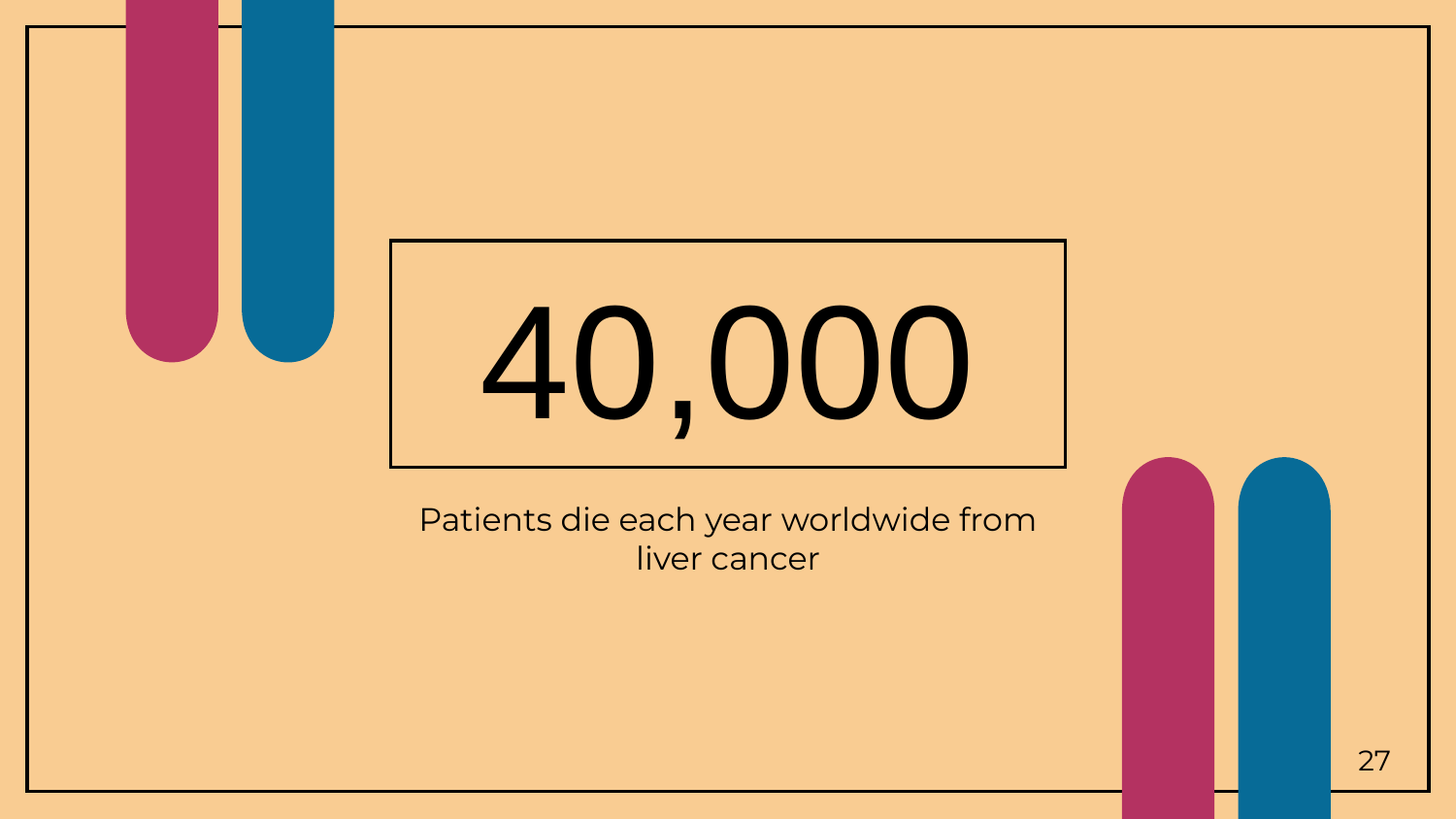

# 40,000

Patients die each year worldwide from liver cancer
27